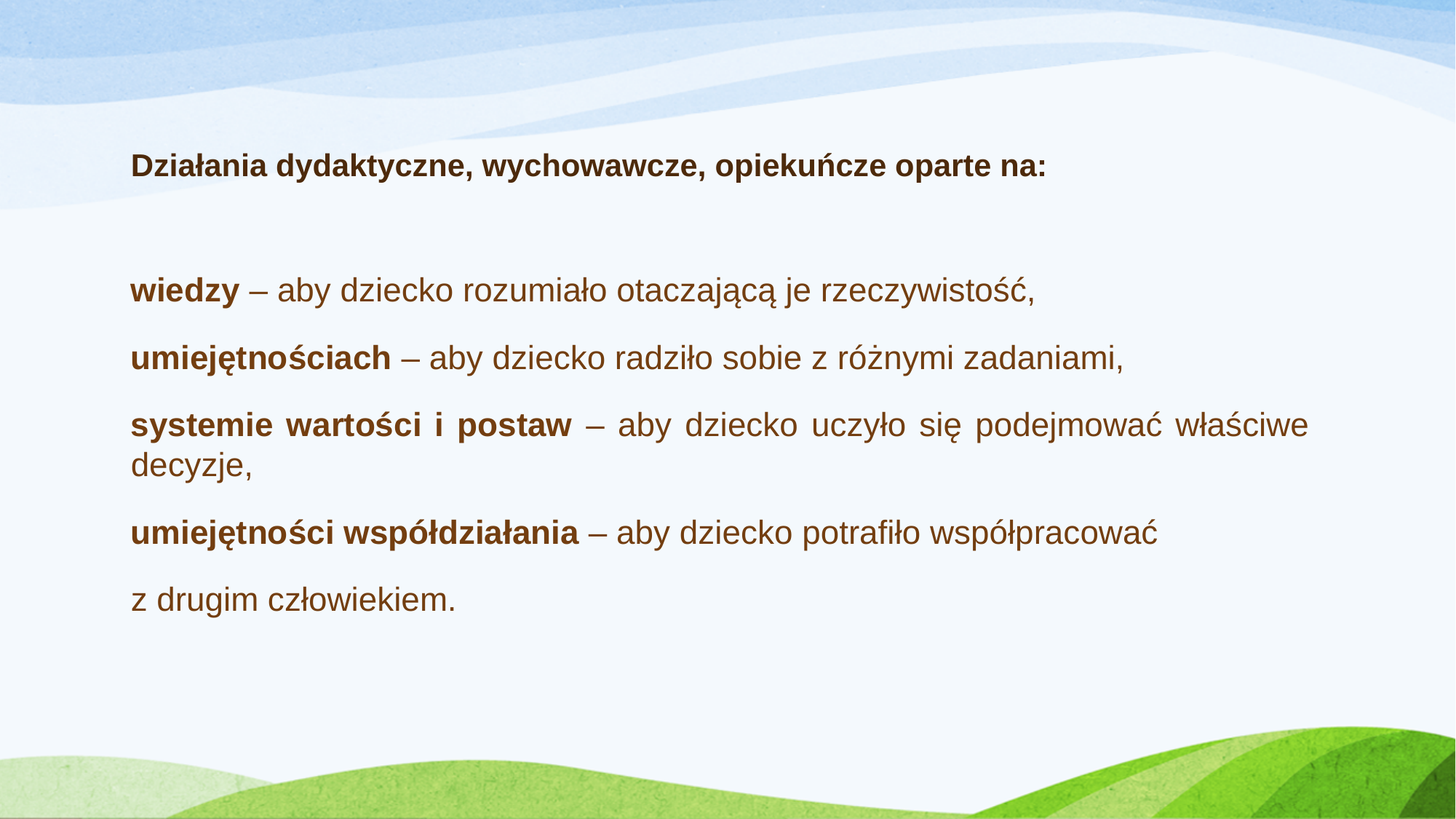

# Działania dydaktyczne, wychowawcze, opiekuńcze oparte na:

wiedzy – aby dziecko rozumiało otaczającą je rzeczywistość,
umiejętnościach – aby dziecko radziło sobie z różnymi zadaniami,
systemie wartości i postaw – aby dziecko uczyło się podejmować właściwe decyzje,
umiejętności współdziałania – aby dziecko potrafiło współpracować
z drugim człowiekiem.